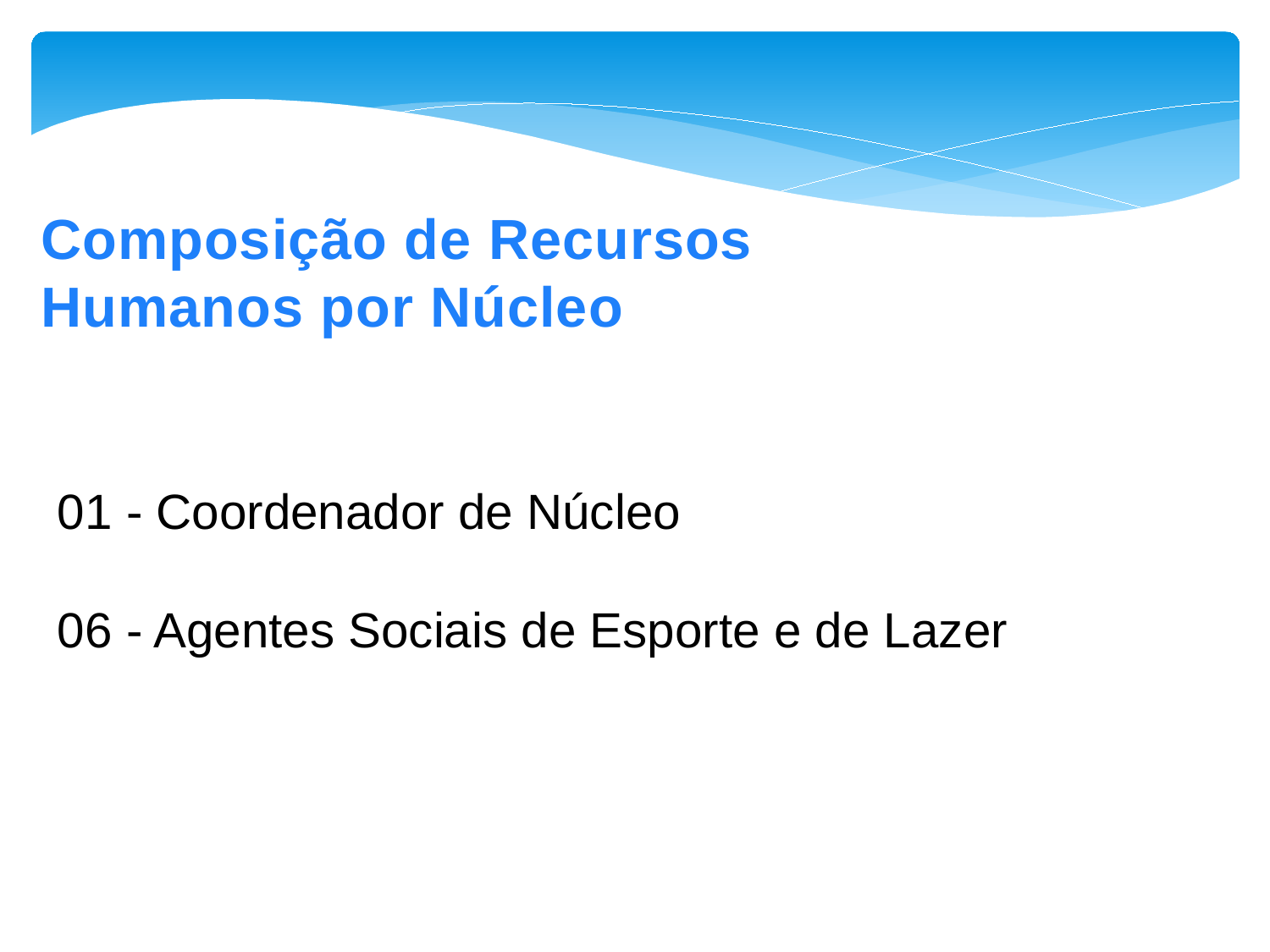

Composição de Recursos
Humanos por Núcleo
01 - Coordenador de Núcleo
06 - Agentes Sociais de Esporte e de Lazer